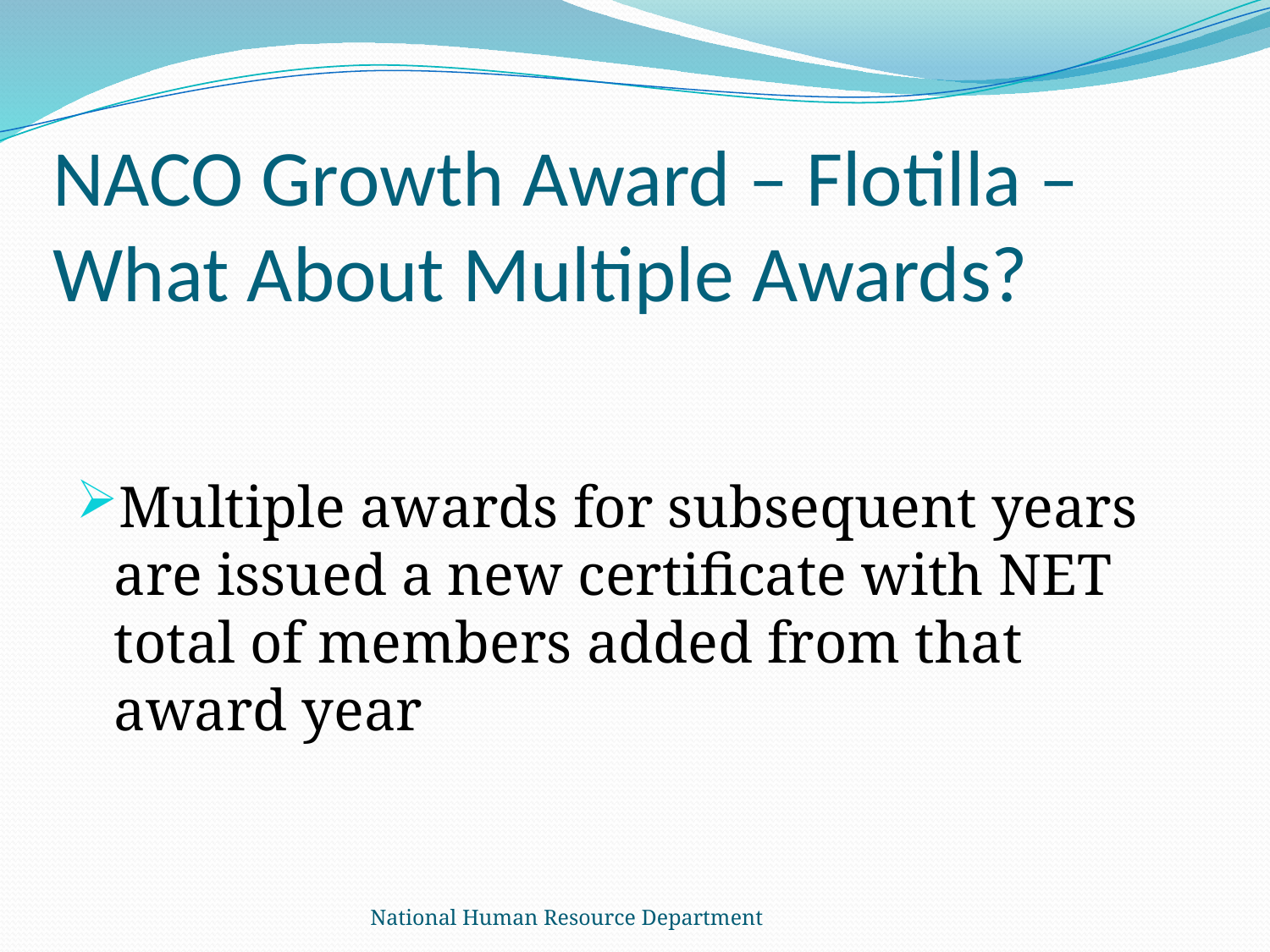

# NACO Growth Award – Flotilla – What About Multiple Awards?
Multiple awards for subsequent years are issued a new certificate with NET total of members added from that award year
National Human Resource Department